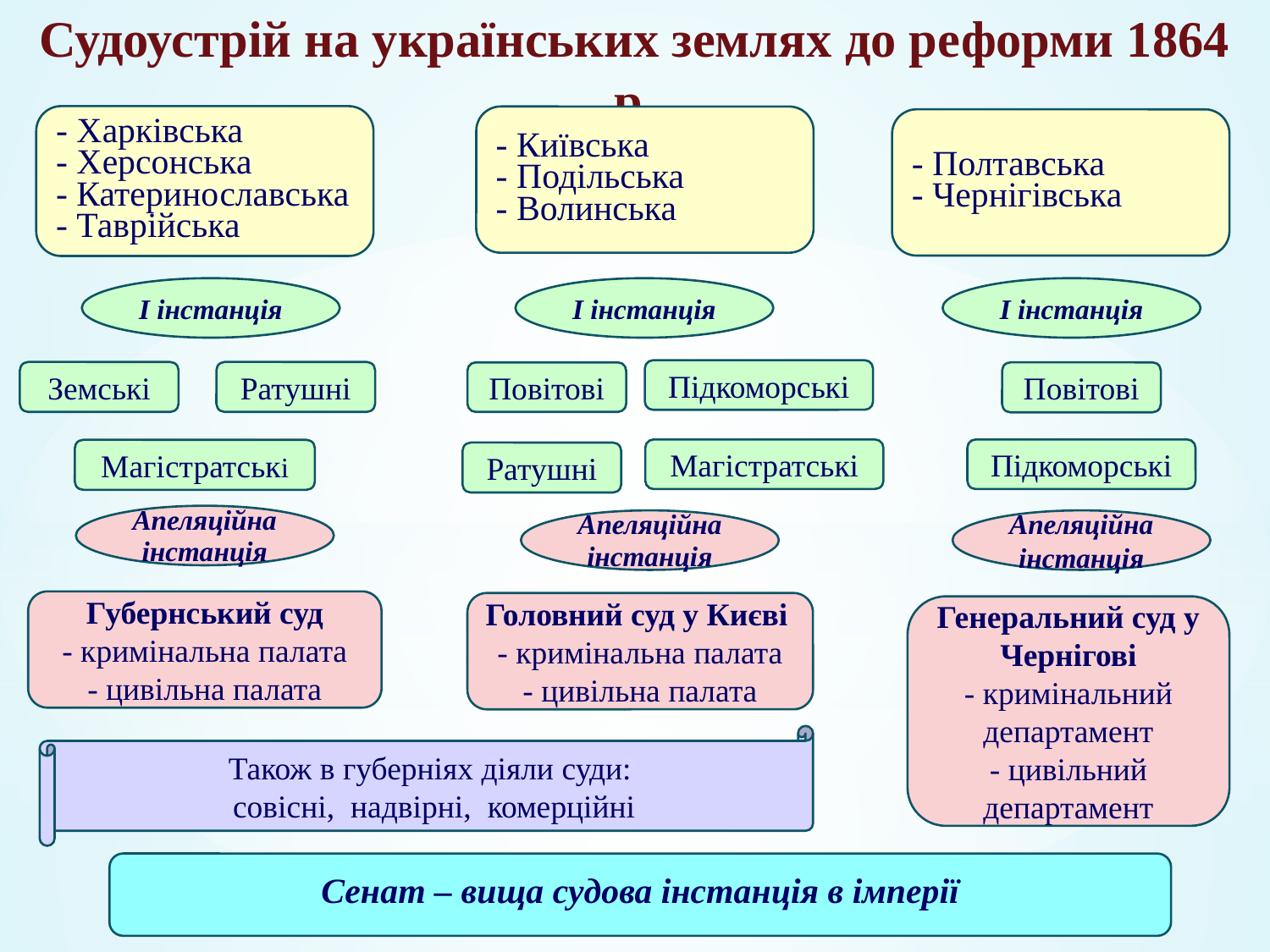

# Судоустрій на українських землях до реформи 1864 р.
- Харківська
- Херсонська
- Катеринославська
- Таврійська

- Київська
- Подільська
- Волинська

- Полтавська
- Чернігівська
І інстанція
І інстанція
І інстанція
Підкоморські
Земські
Ратушні
Повітові
Повітові
Магістратські
Підкоморські
Магістратські
Ратушні
Апеляційна інстанція
Апеляційна інстанція
Апеляційна інстанція
Губернський суд
- кримінальна палата
- цивільна палата
Головний суд у Києві
- кримінальна палата
- цивільна палата
Генеральний суд у Чернігові
- кримінальний департамент
- цивільний департамент
Також в губерніях діяли суди:
 совісні,  надвірні,  комерційні
Сенат – вища судова інстанція в імперії